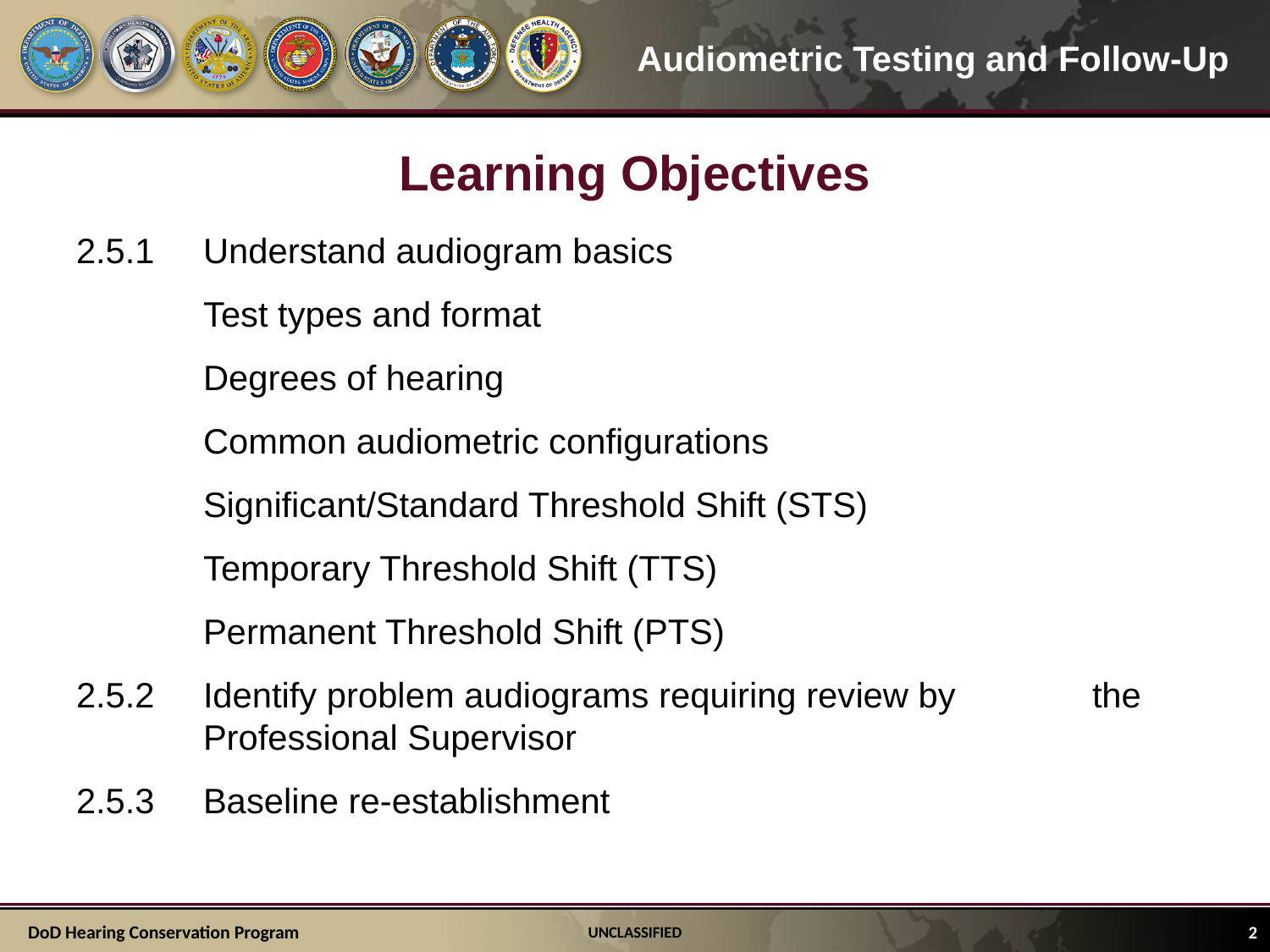

# Learning Objectives
2.5.1	Understand audiogram basics
	Test types and format
	Degrees of hearing
 	Common audiometric configurations
	Significant/Standard Threshold Shift (STS)
 	Temporary Threshold Shift (TTS)
	Permanent Threshold Shift (PTS)
2.5.2	Identify problem audiograms requiring review by 	the 	Professional Supervisor
2.5.3	Baseline re-establishment